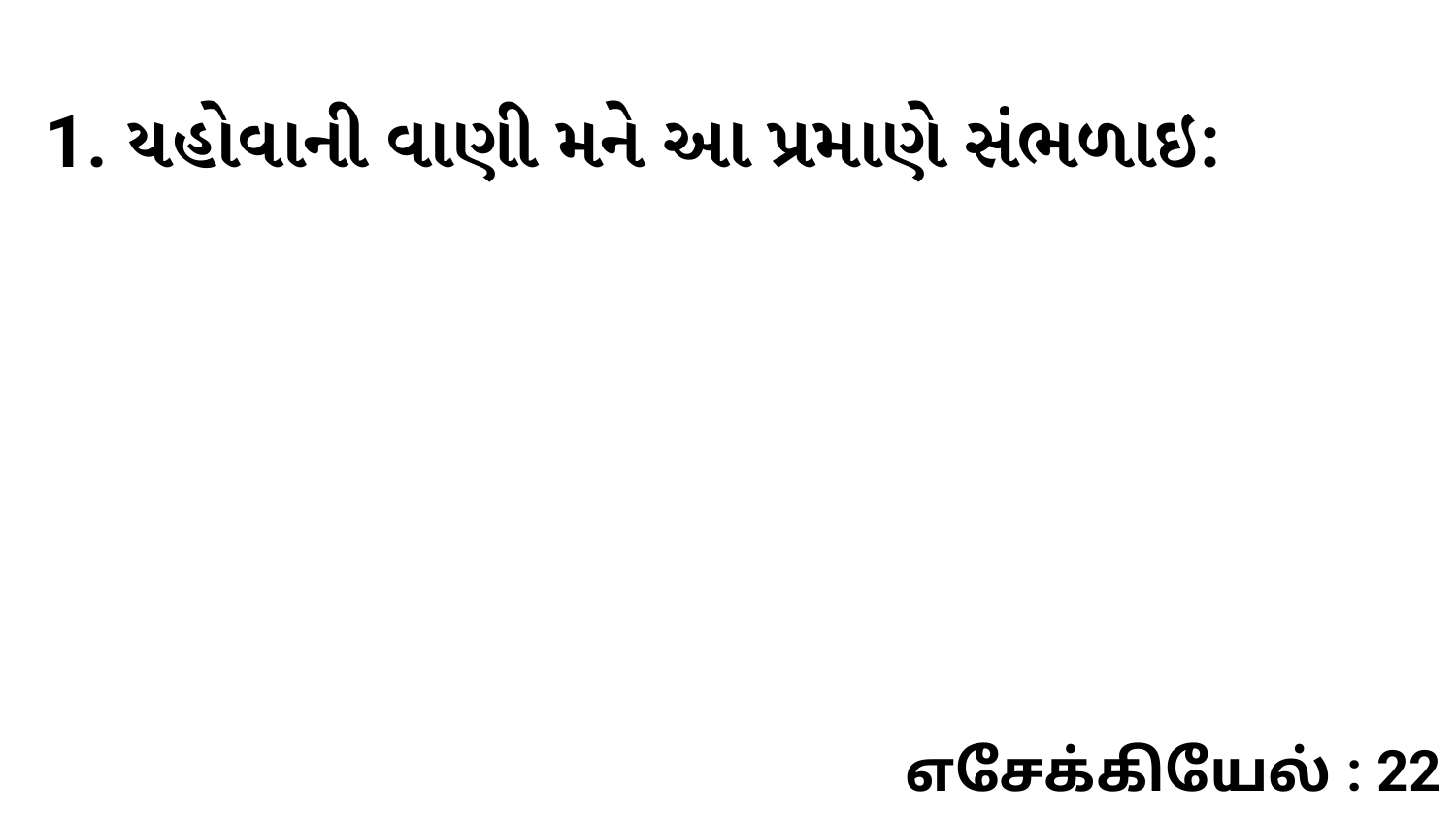

1. યહોવાની વાણી મને આ પ્રમાણે સંભળાઇ:
எசேக்கியேல் : 22